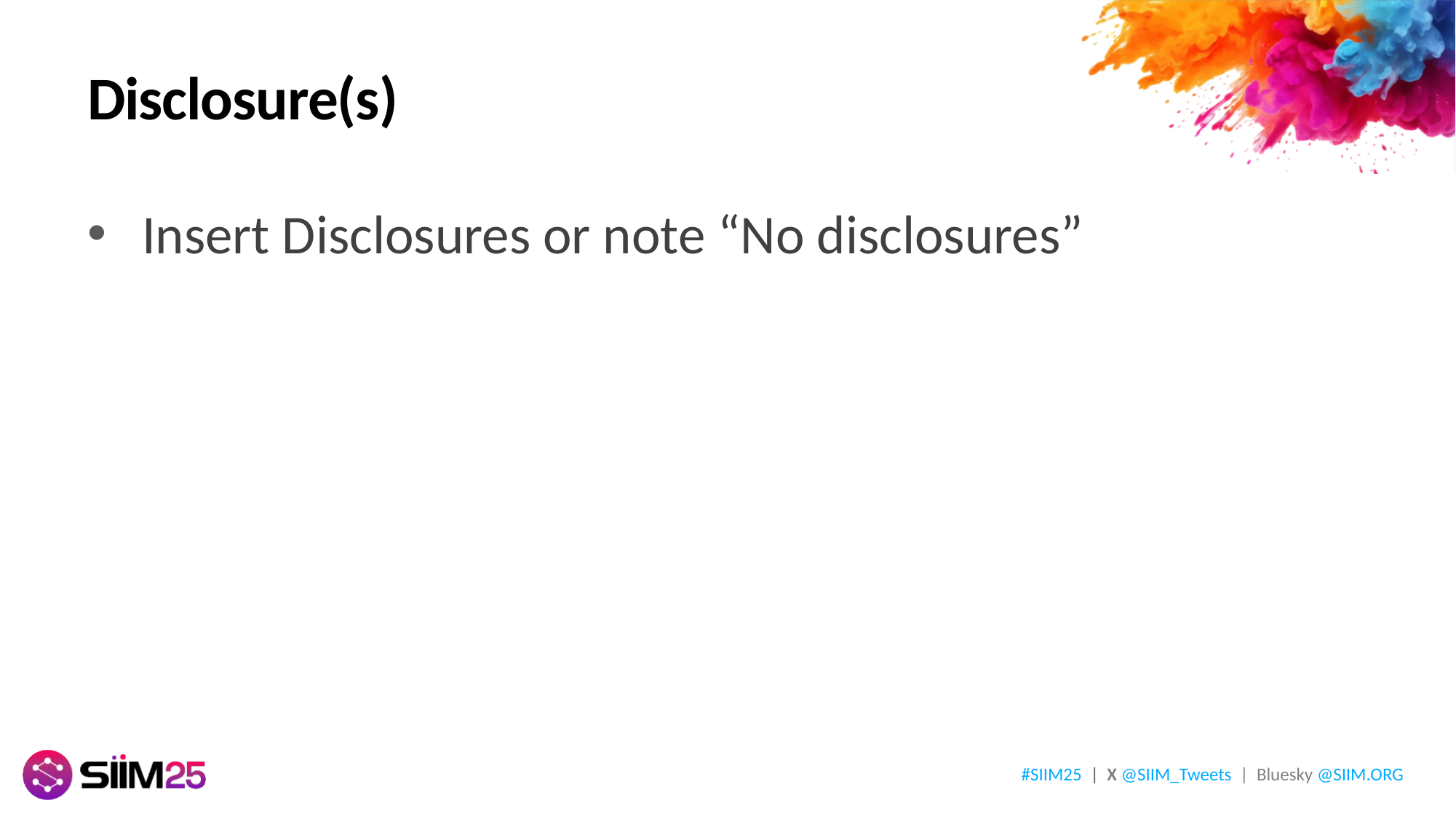

# Disclosure(s)
Insert Disclosures or note “No disclosures”
#SIIM25  |  X @SIIM_Tweets  |  Bluesky @SIIM.ORG